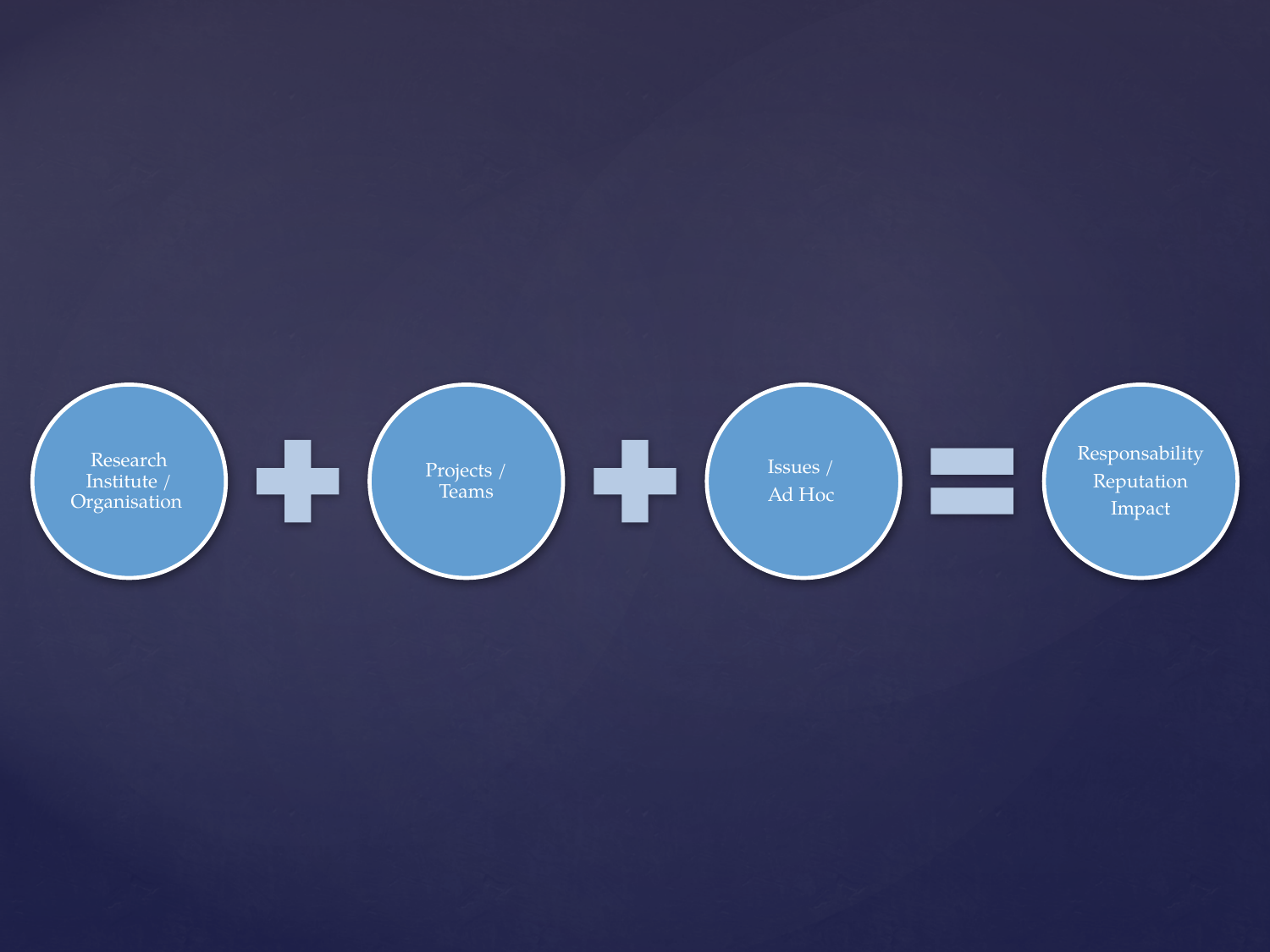

Research Institute / Organisation

Projects / Teams

Issues /
Ad Hoc

Responsability
Reputation
Impact
#